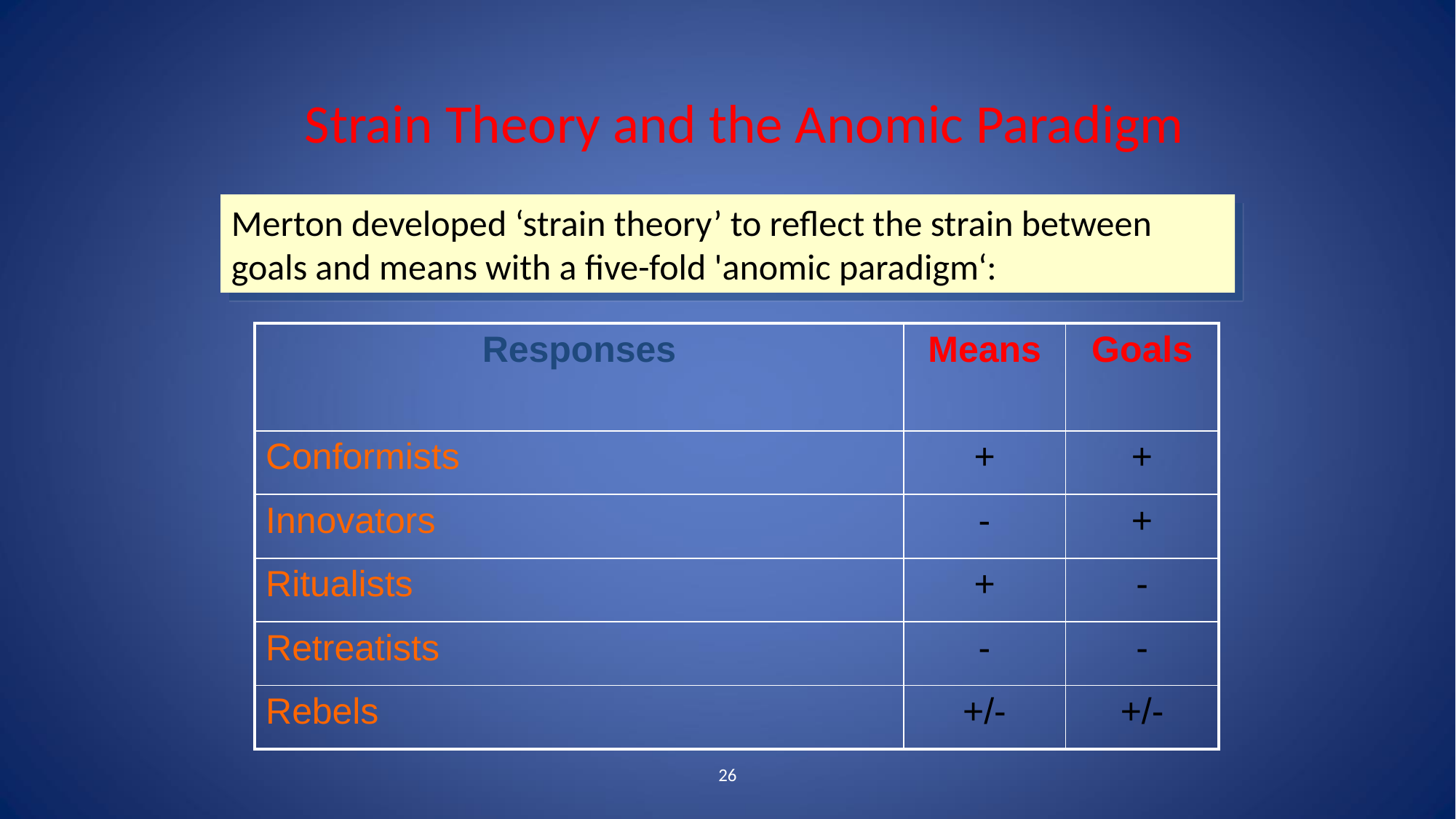

# Strain Theory and the Anomic Paradigm
Merton developed ‘strain theory’ to reflect the strain between goals and means with a five-fold 'anomic paradigm‘:
| Responses | Means | Goals |
| --- | --- | --- |
| Conformists | + | + |
| Innovators | - | + |
| Ritualists | + | - |
| Retreatists | - | - |
| Rebels | +/- | +/- |
26